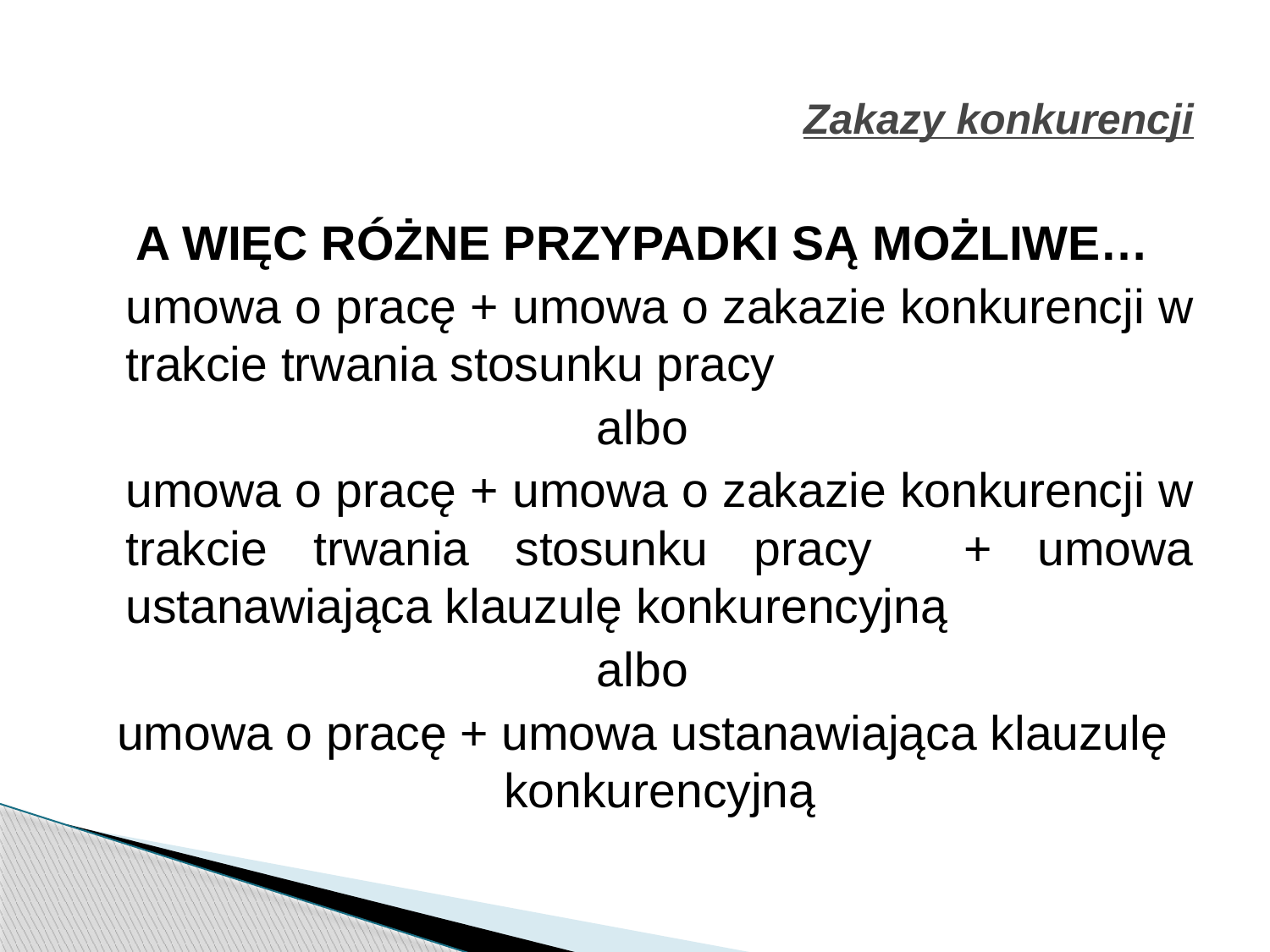

# Zakazy konkurencji
A WIĘC RÓŻNE PRZYPADKI SĄ MOŻLIWE…
	umowa o pracę + umowa o zakazie konkurencji w trakcie trwania stosunku pracy
albo
	umowa o pracę + umowa o zakazie konkurencji w trakcie trwania stosunku pracy  + umowa ustanawiająca klauzulę konkurencyjną
albo
umowa o pracę + umowa ustanawiająca klauzulę konkurencyjną